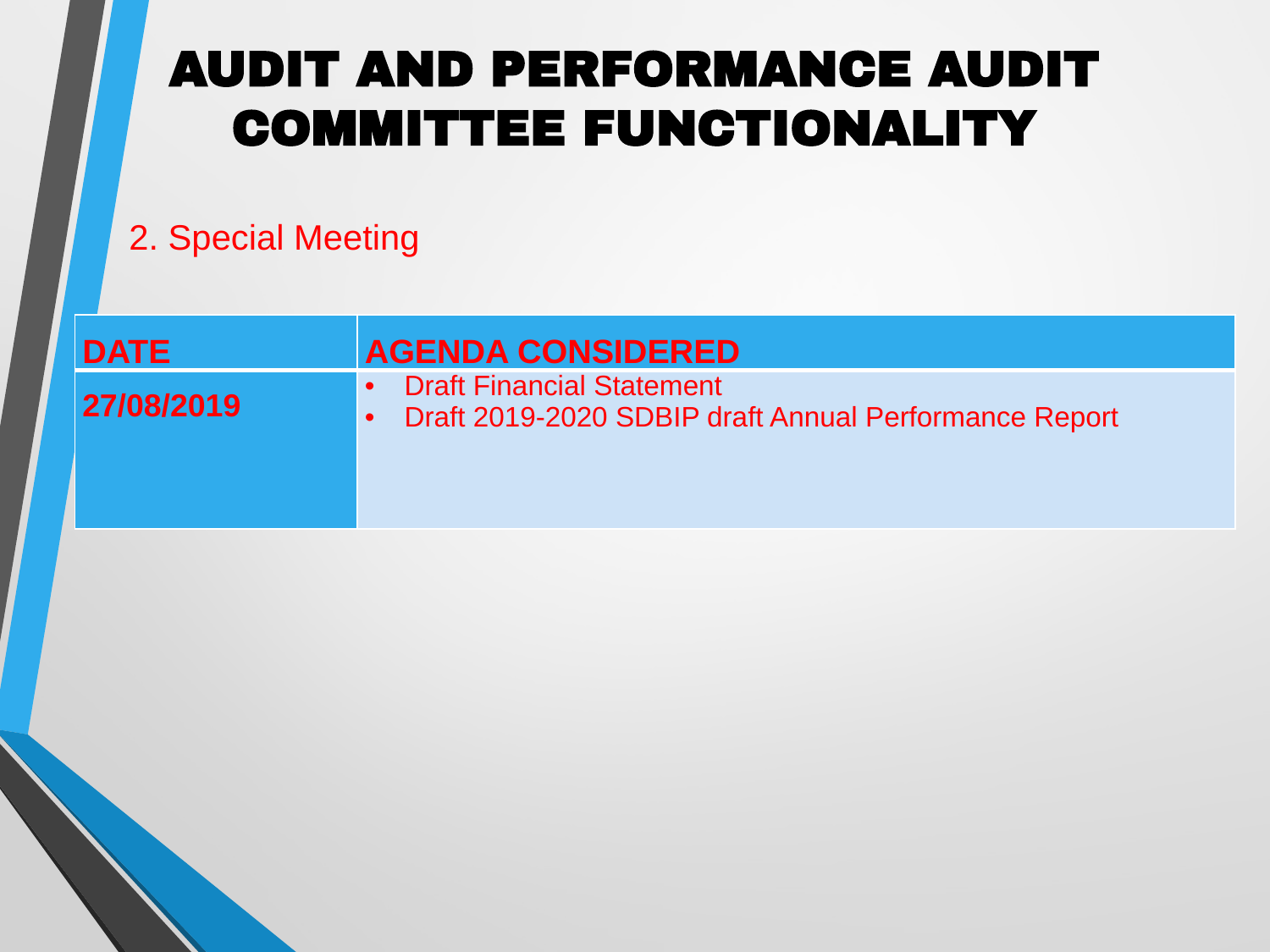

# AUDIT AND PERFORMANCE AUDIT COMMITTEE FUNCTIONALITY

2. Special Meeting

| DATE | AGENDA CONSIDERED |
| --- | --- |
| 27/08/2019 | Draft Financial Statement Draft 2019-2020 SDBIP draft Annual Performance Report |